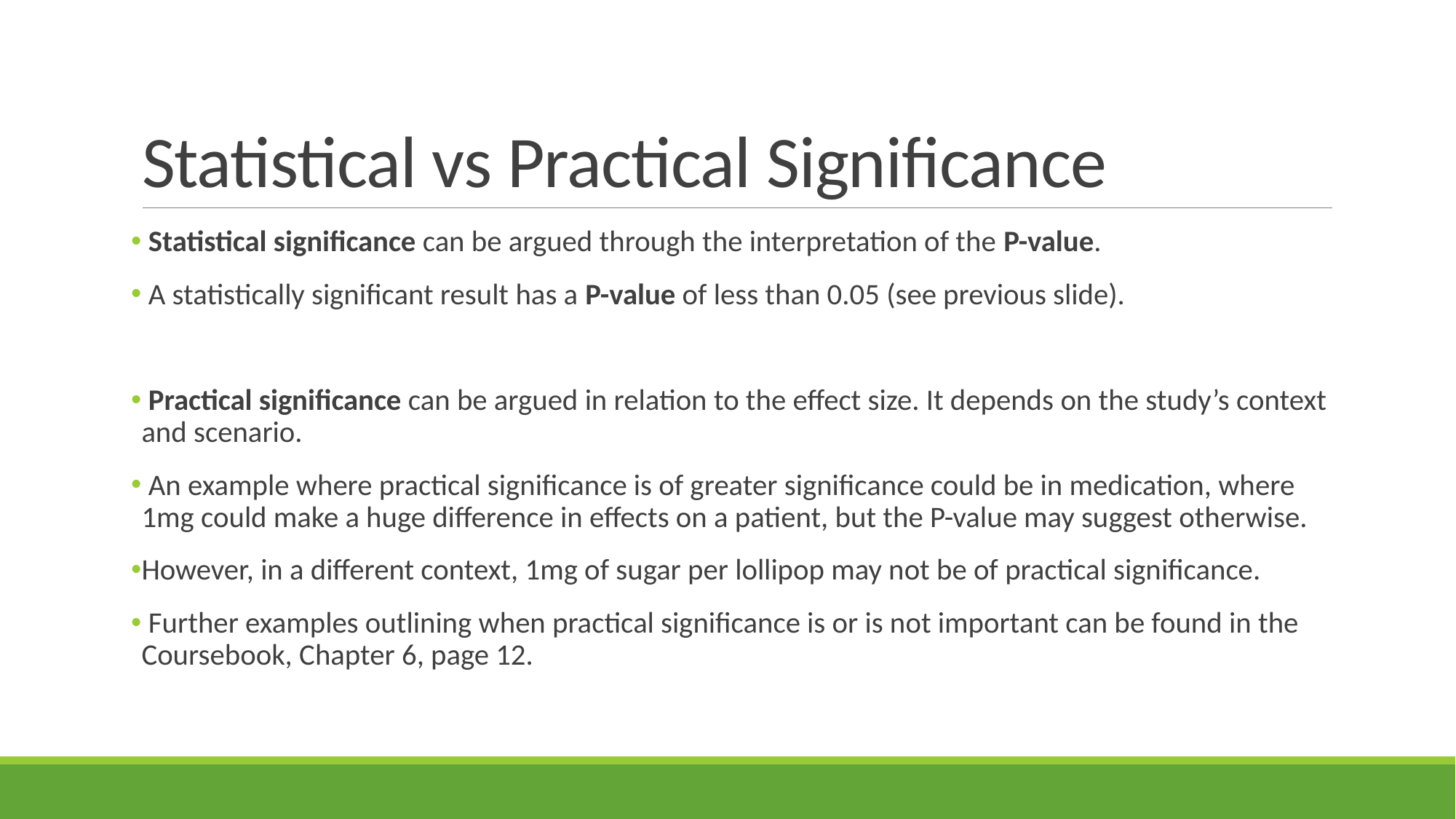

# Statistical vs Practical Significance
 Statistical significance can be argued through the interpretation of the P-value.
 A statistically significant result has a P-value of less than 0.05 (see previous slide).

 Practical significance can be argued in relation to the effect size. It depends on the study’s context and scenario.
 An example where practical significance is of greater significance could be in medication, where 1mg could make a huge difference in effects on a patient, but the P-value may suggest otherwise.
However, in a different context, 1mg of sugar per lollipop may not be of practical significance.
 Further examples outlining when practical significance is or is not important can be found in the Coursebook, Chapter 6, page 12.